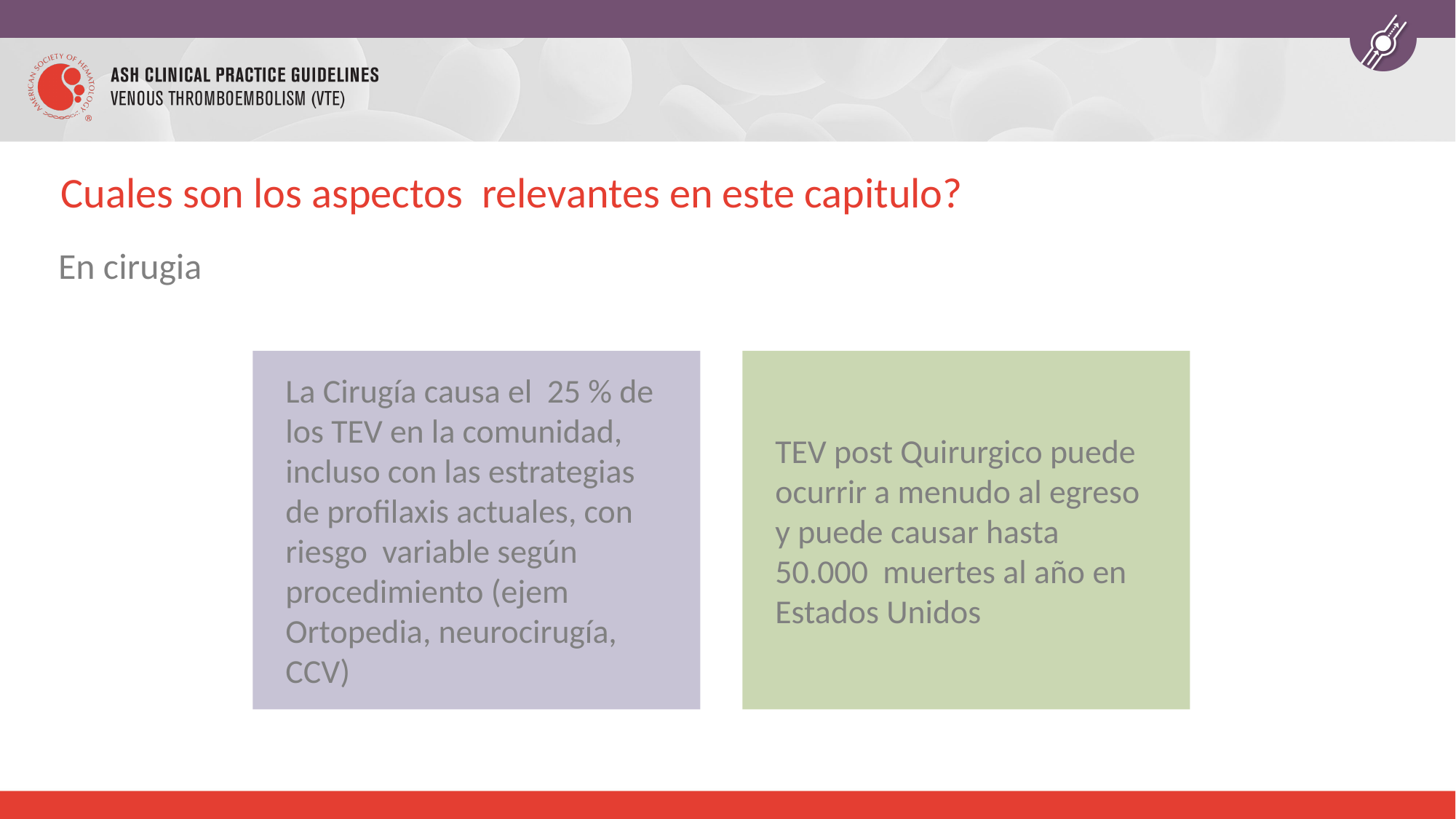

# Cuales son los aspectos  relevantes en este capitulo?
 En cirugia

TEV post Quirurgico puede ocurrir a menudo al egreso y puede causar hasta 50.000  muertes al año en Estados Unidos
La Cirugía causa el  25 % de los TEV en la comunidad, incluso con las estrategias de profilaxis actuales, con riesgo  variable según procedimiento (ejem Ortopedia, neurocirugía, CCV)